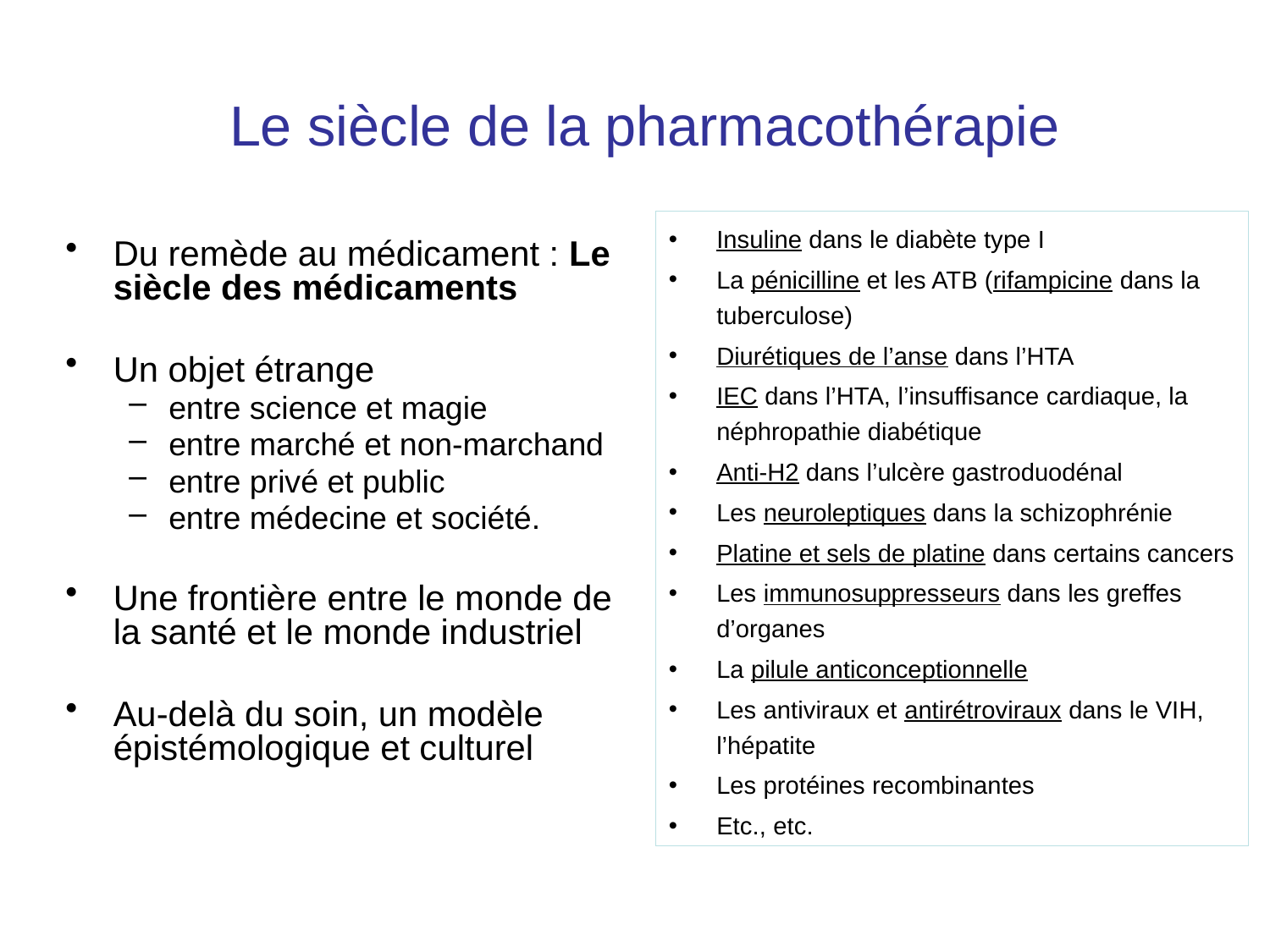

# Le siècle de la pharmacothérapie
Insuline dans le diabète type I
La pénicilline et les ATB (rifampicine dans la tuberculose)
Diurétiques de l’anse dans l’HTA
IEC dans l’HTA, l’insuffisance cardiaque, la néphropathie diabétique
Anti-H2 dans l’ulcère gastroduodénal
Les neuroleptiques dans la schizophrénie
Platine et sels de platine dans certains cancers
Les immunosuppresseurs dans les greffes d’organes
La pilule anticonceptionnelle
Les antiviraux et antirétroviraux dans le VIH, l’hépatite
Les protéines recombinantes
Etc., etc.

Du remède au médicament : Le siècle des médicaments

Un objet étrange
entre science et magie
entre marché et non-marchand
entre privé et public
entre médecine et société.

Une frontière entre le monde de la santé et le monde industriel

Au-delà du soin, un modèle épistémologique et culturel